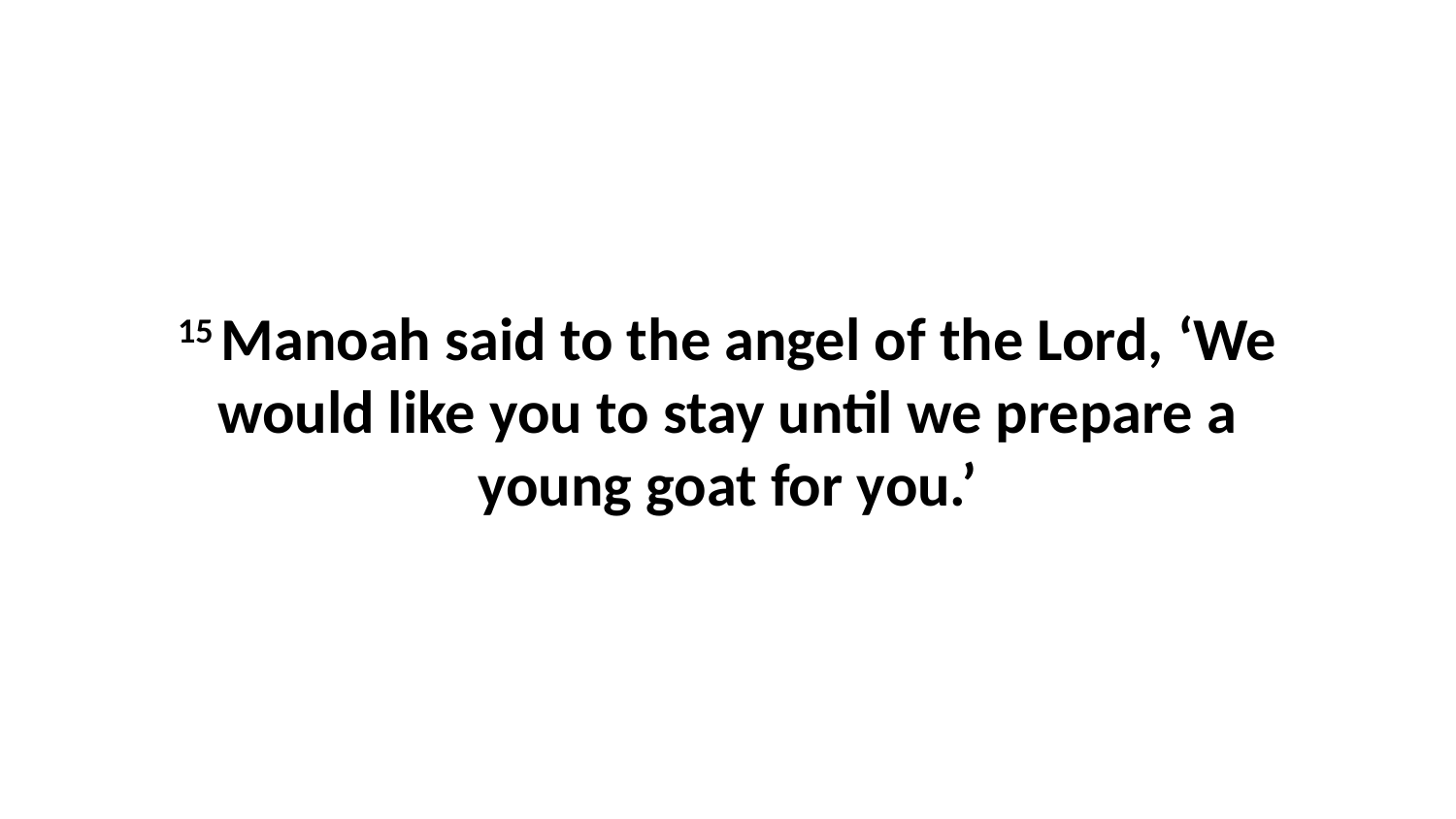

15 Manoah said to the angel of the Lord, ‘We would like you to stay until we prepare a young goat for you.’